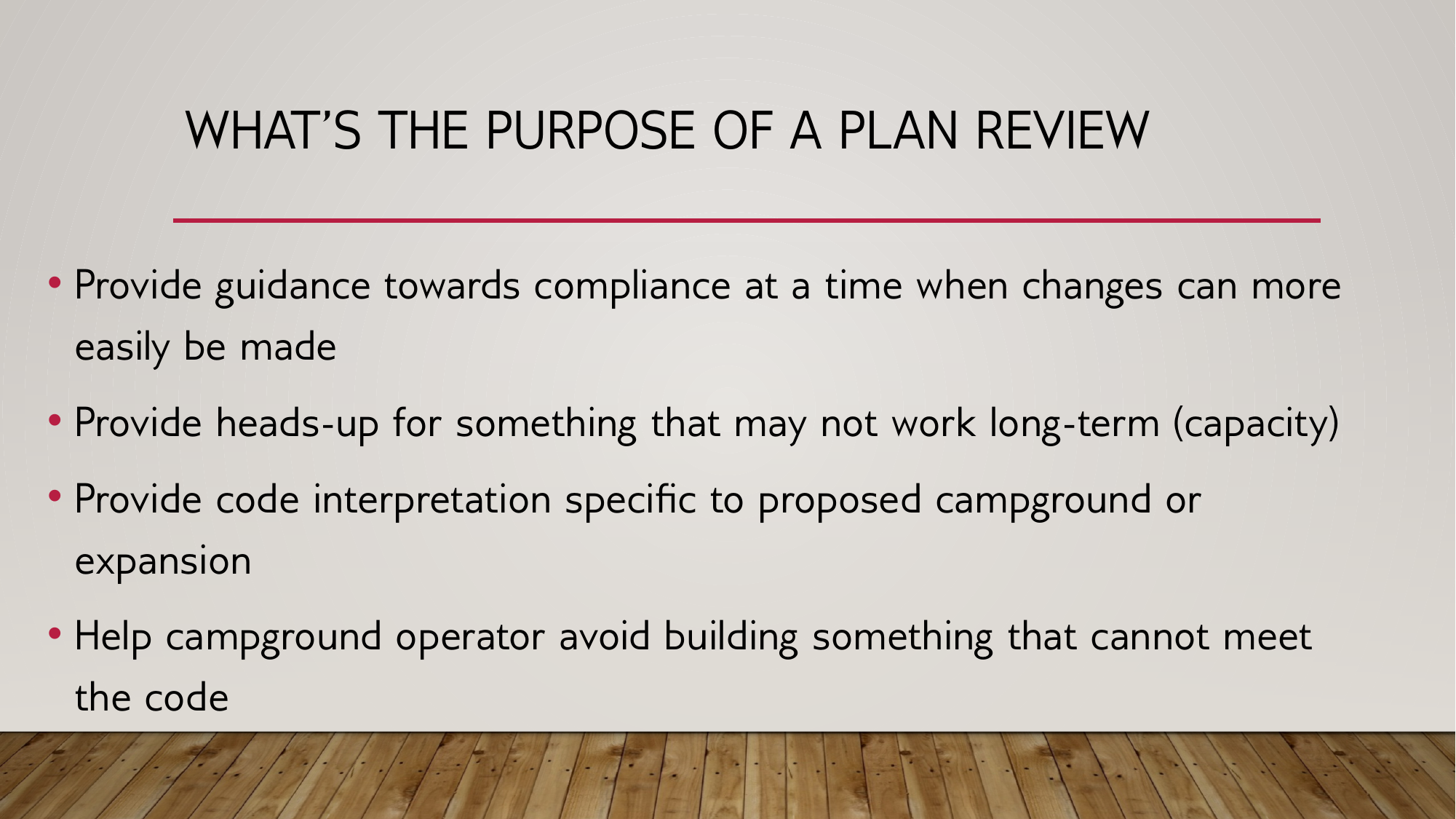

# What’s the purpose of a plan review
Provide guidance towards compliance at a time when changes can more easily be made
Provide heads-up for something that may not work long-term (capacity)
Provide code interpretation specific to proposed campground or expansion
Help campground operator avoid building something that cannot meet the code